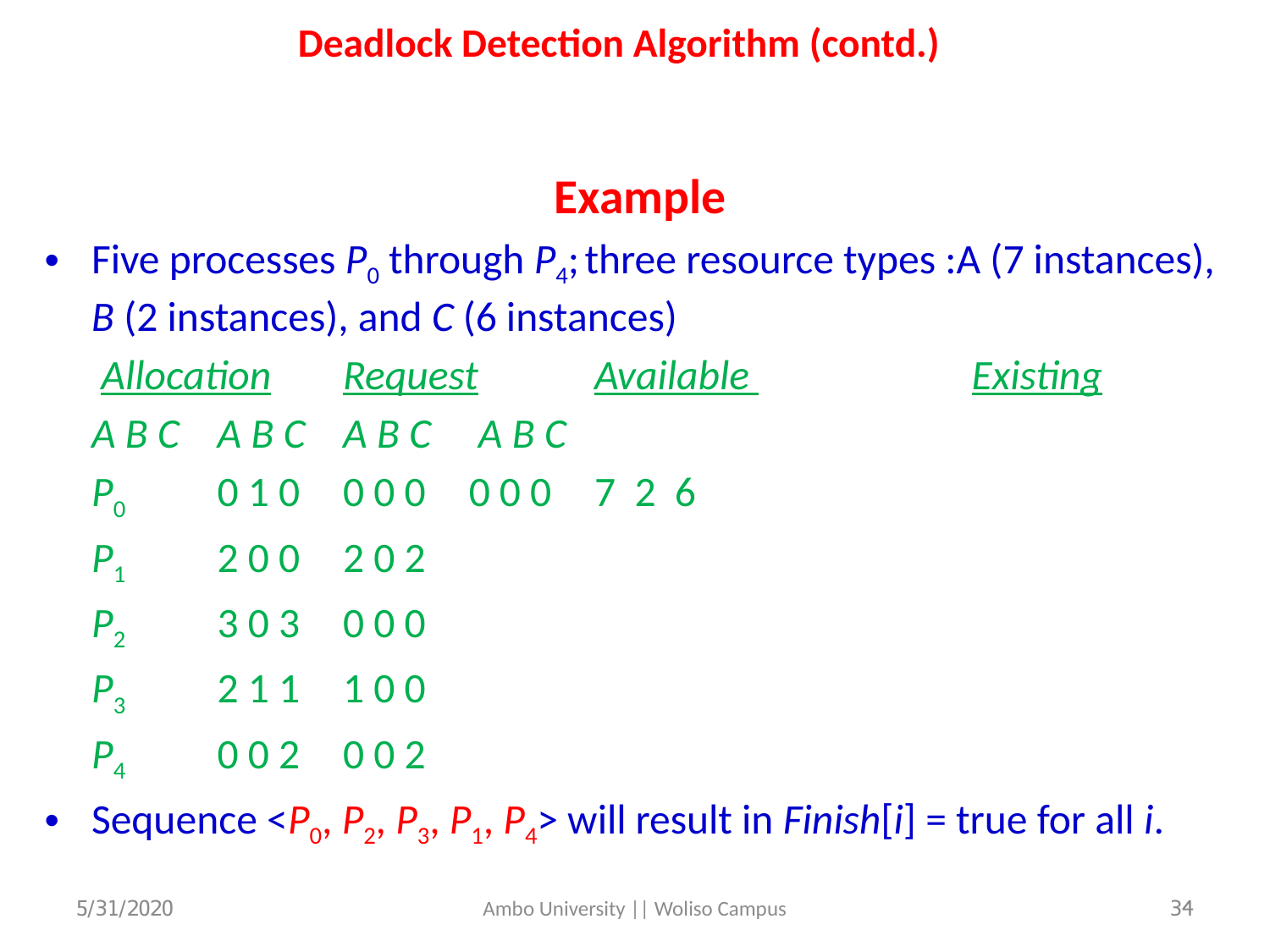

# Deadlock Detection Algorithm (contd.)
Example
Five processes P0 through P4; three resource types :A (7 instances), B (2 instances), and C (6 instances)
			 Allocation	Request	Available              	Existing
			A B C 	A B C 	A B C		 A B C
		P0	0 1 0 	0 0 0 	0 0 0		7  2  6
		P1	2 0 0 	2 0 2
		P2	3 0 3	0 0 0
		P3	2 1 1 	1 0 0
		P4	0 0 2 	0 0 2
Sequence <P0, P2, P3, P1, P4> will result in Finish[i] = true for all i.

5/31/2020
34
Ambo University || Woliso Campus